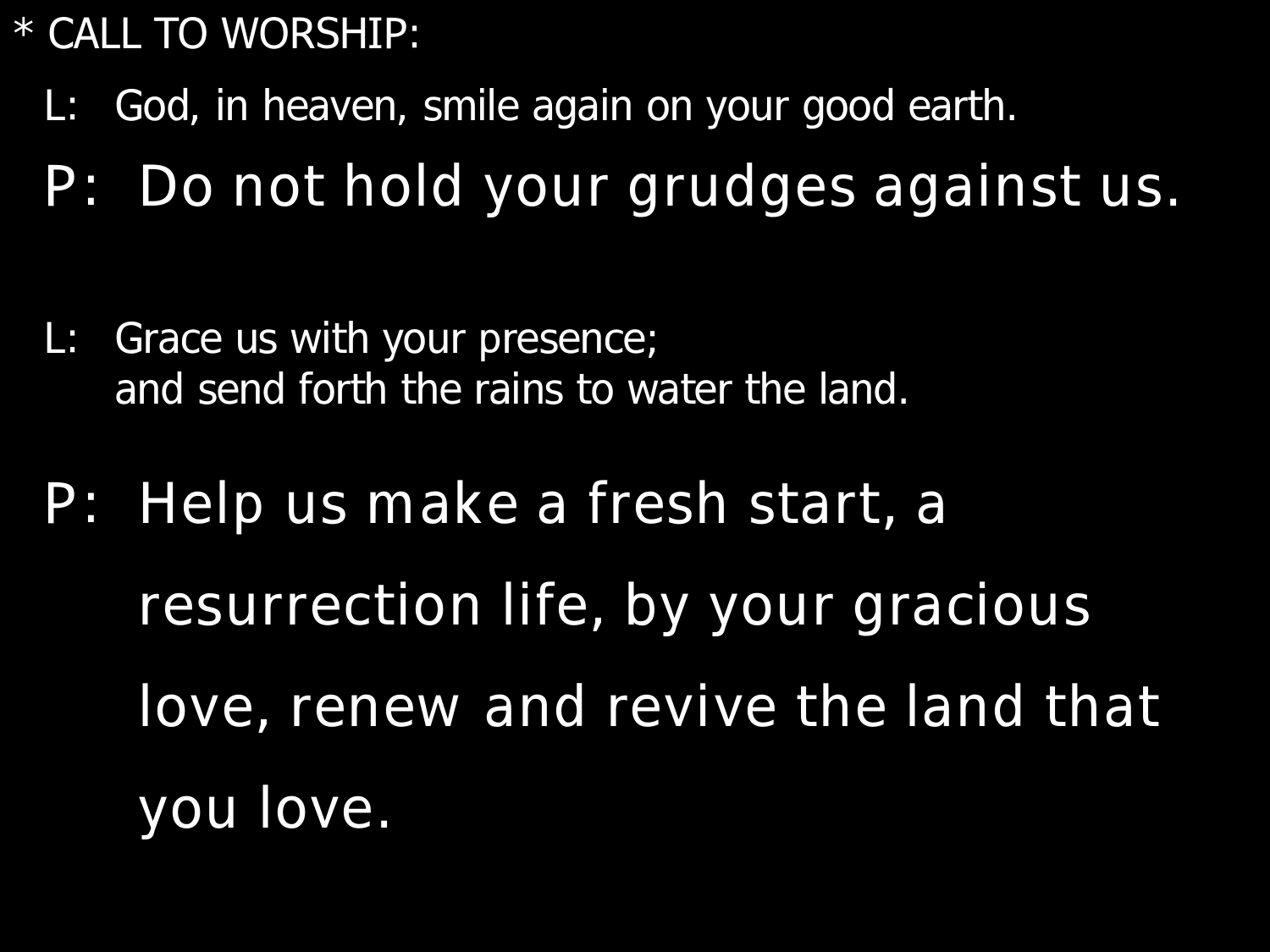

* CALL TO WORSHIP:

L:	God, in heaven, smile again on your good earth.
P:	Do not hold your grudges against us.

L:	Grace us with your presence;
and send forth the rains to water the land.
P:	Help us make a fresh start, a resurrection life, by your gracious love, renew and revive the land that you love.

. . .